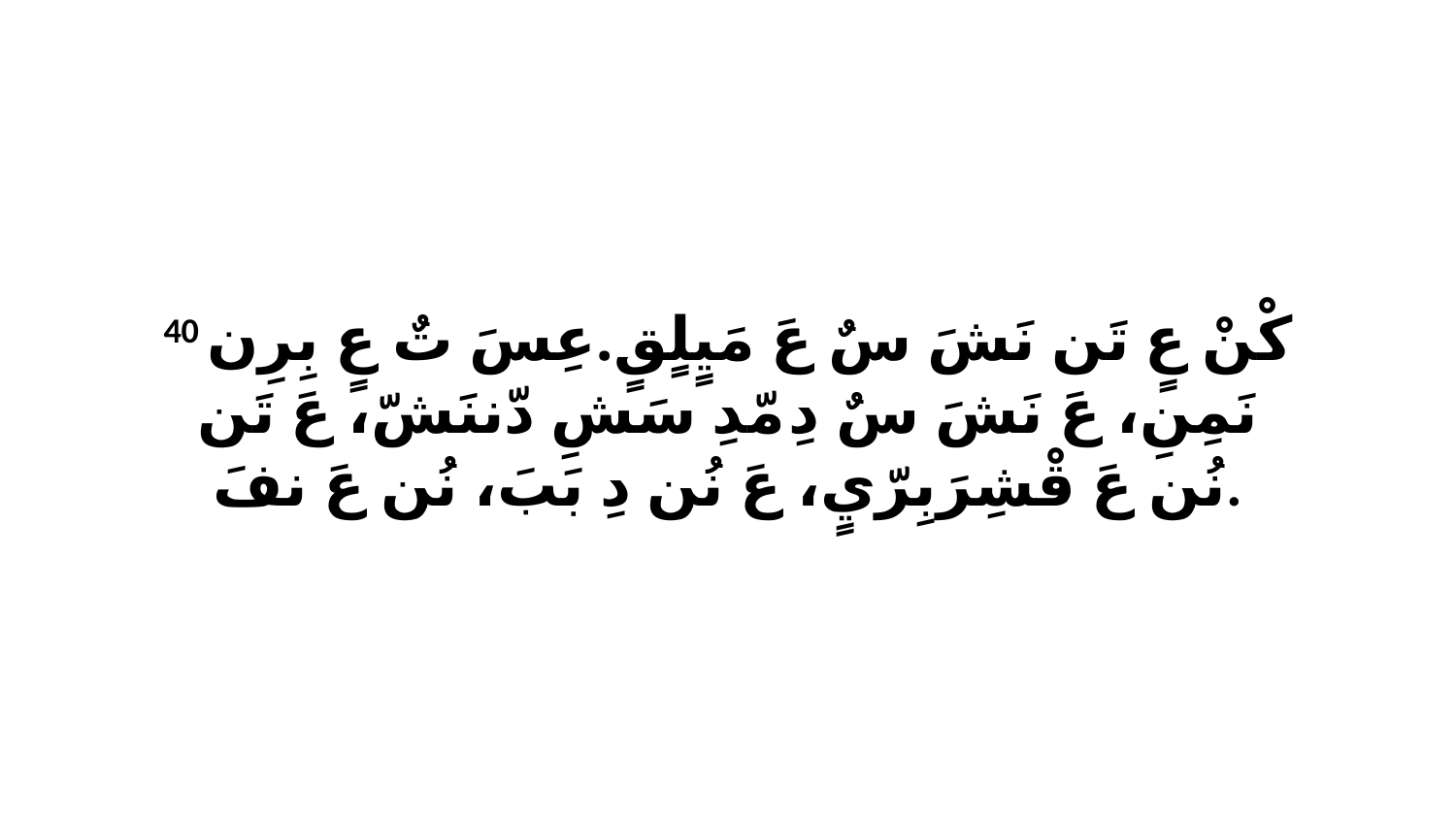

40 كْنْ عٍ تَن نَشَ سٌ عَ مَيٍلٍقٍ.عِسَ تٌ عٍ بِرِن نَمِنِ، عَ نَشَ سٌ دِ مّدِ سَشِ دّننَشّ، عَ تَن نُن عَ قْشِرَبِرّيٍ، عَ نُن دِ بَبَ، نُن عَ نفَ.